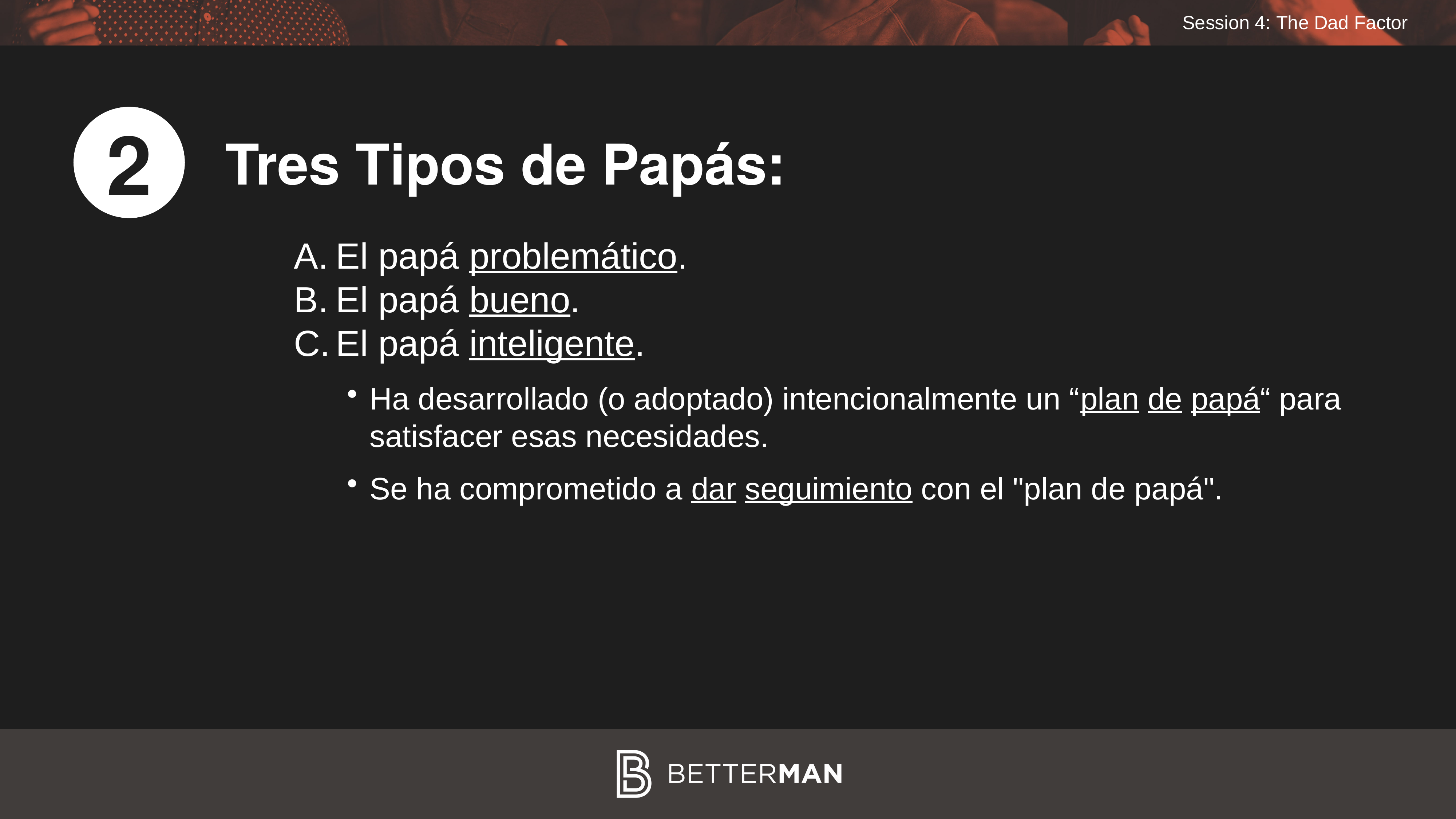

2
Tres Tipos de Papás:
El papá problemático.
El papá bueno.
El papá inteligente.
Ha desarrollado (o adoptado) intencionalmente un “plan de papá“ para satisfacer esas necesidades.
Se ha comprometido a dar seguimiento con el "plan de papá".